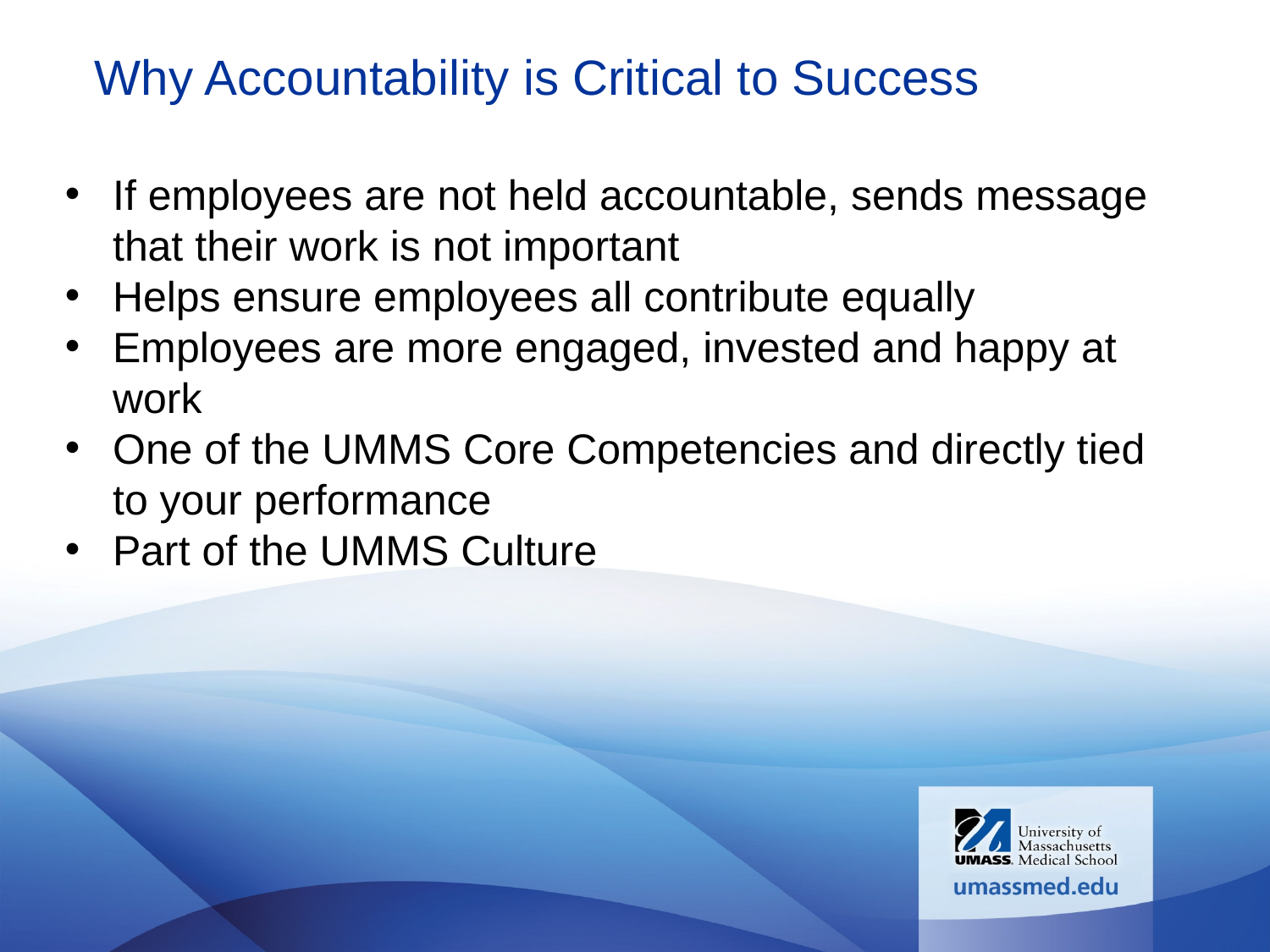

# Why Accountability is Critical to Success
If employees are not held accountable, sends message that their work is not important
Helps ensure employees all contribute equally
Employees are more engaged, invested and happy at work
One of the UMMS Core Competencies and directly tied to your performance
Part of the UMMS Culture